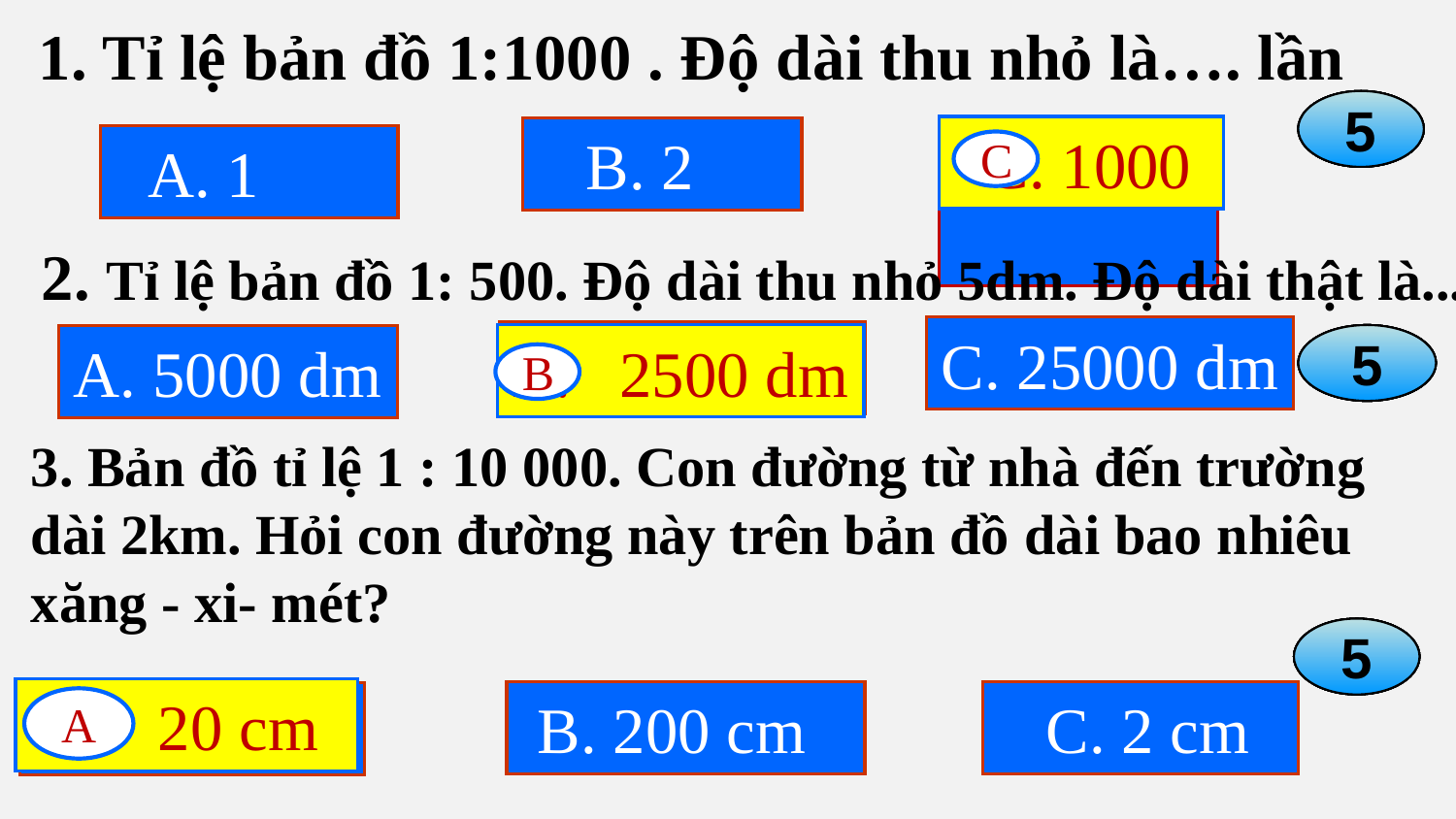

1. Tỉ lệ bản đồ 1:1000 . Độ dài thu nhỏ là…. lần

0
1
2
3
4
5
  C. 1000
  C. 1000
   B. 2
  A. 1
C
2. Tỉ lệ bản đồ 1: 500. Độ dài thu nhỏ 5dm. Độ dài thật là...
C. 25000 dm
B. 2500 dm
B.   2500 dm
0
1
2
3
4
5
A. 5000 dm
B
3. Bản đồ tỉ lệ 1 : 10 000. Con đường từ nhà đến trường dài 2km. Hỏi con đường này trên bản đồ dài bao nhiêu xăng - xi- mét?
0
1
2
3
4
5
 A.   20 cm
 B. 200 cm
   C. 2 cm
 A. 20 cm
A